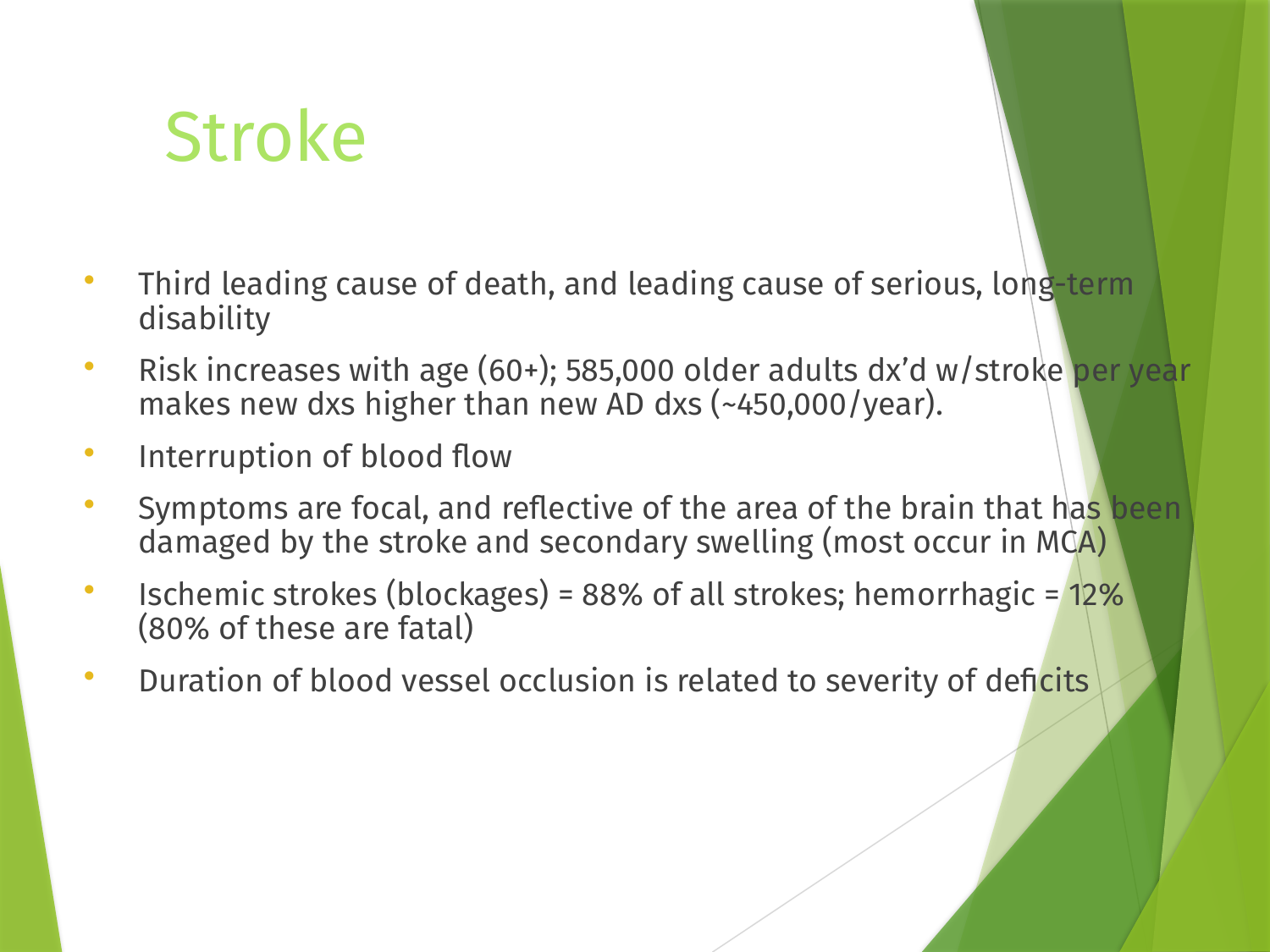

# Stroke
Third leading cause of death, and leading cause of serious, long-term disability
Risk increases with age (60+); 585,000 older adults dx’d w/stroke per year makes new dxs higher than new AD dxs (~450,000/year).
Interruption of blood flow
Symptoms are focal, and reflective of the area of the brain that has been damaged by the stroke and secondary swelling (most occur in MCA)
Ischemic strokes (blockages) = 88% of all strokes; hemorrhagic = 12% (80% of these are fatal)
Duration of blood vessel occlusion is related to severity of deficits